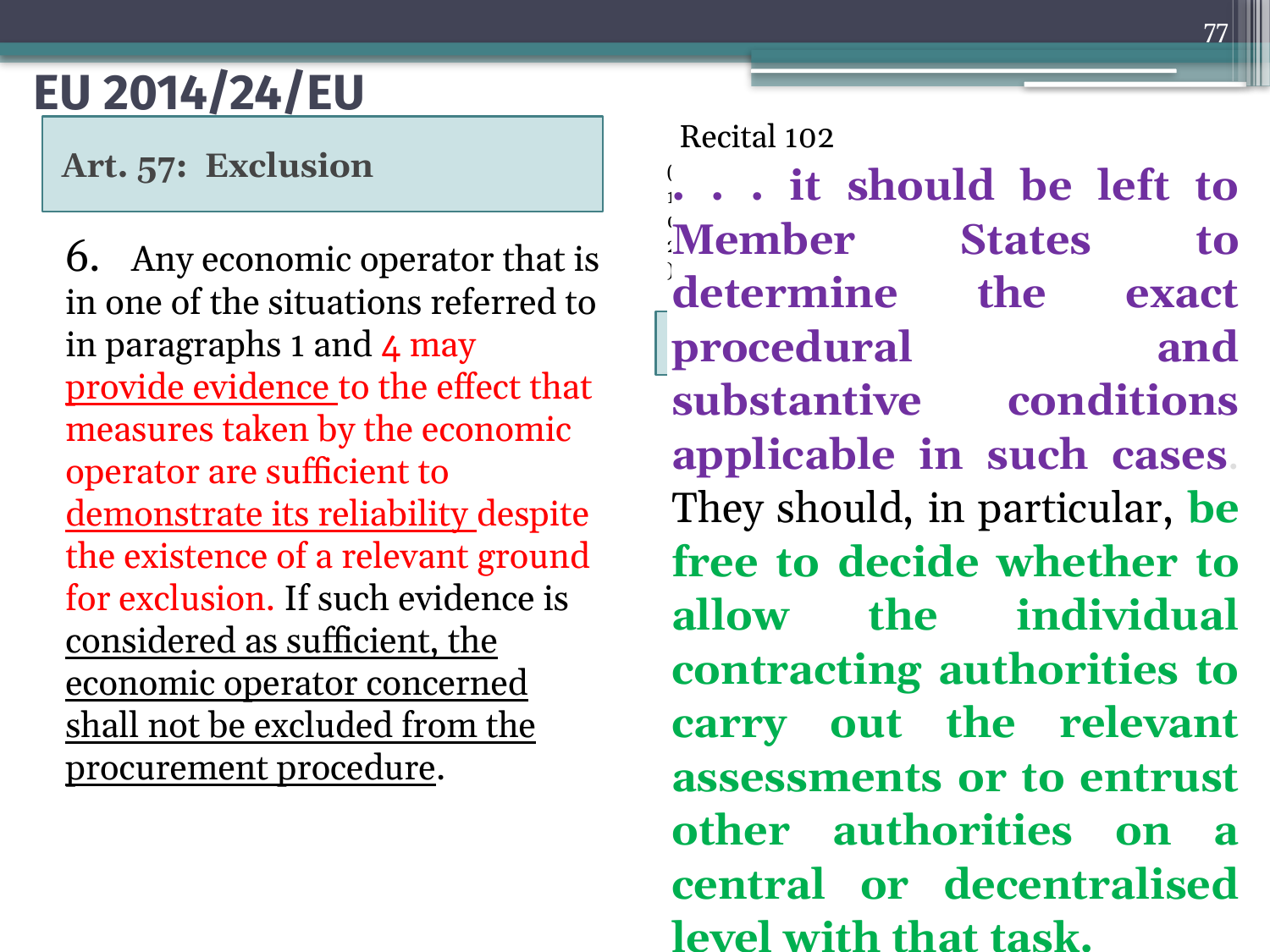

77
# EU 2014/24/EU
Recital 102
Art. 57:  Exclusion
| (102) | . . . it should be left to Member States to determine the exact procedural and substantive conditions applicable in such cases. They should, in particular, be free to decide whether to allow the individual contracting authorities to carry out the relevant assessments or to entrust other authorities on a central or decentralised level with that task. |
| --- | --- |
6.   Any economic operator that is in one of the situations referred to in paragraphs 1 and 4 may provide evidence to the effect that measures taken by the economic operator are sufficient to demonstrate its reliability despite the existence of a relevant ground for exclusion. If such evidence is considered as sufficient, the economic operator concerned shall not be excluded from the procurement procedure.
Recital 102